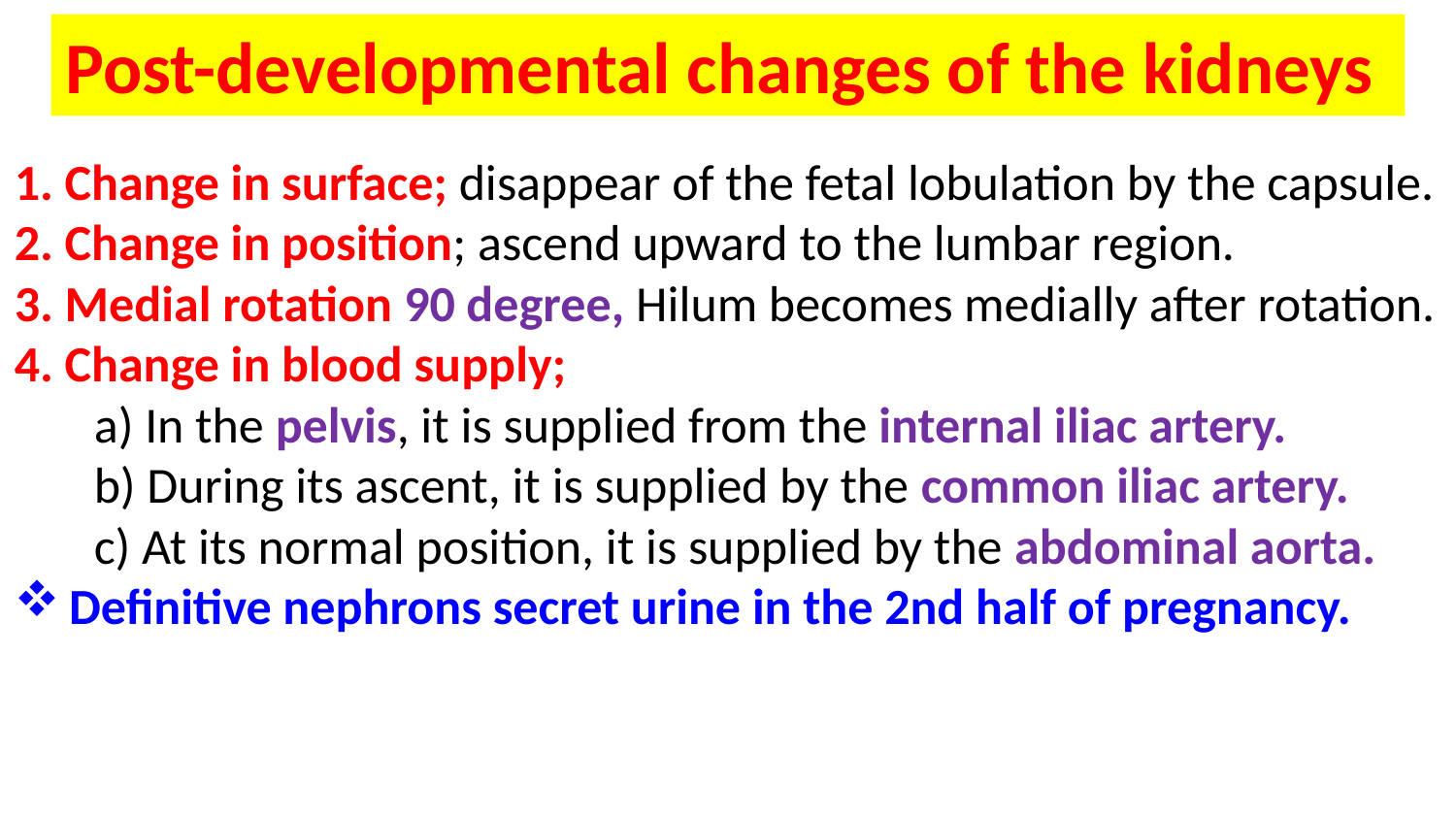

Post-developmental changes of the kidneys
1. Change in surface; disappear of the fetal lobulation by the capsule.
2. Change in position; ascend upward to the lumbar region.
3. Medial rotation 90 degree, Hilum becomes medially after rotation.
4. Change in blood supply;
       a) In the pelvis, it is supplied from the internal iliac artery.
       b) During its ascent, it is supplied by the common iliac artery.
       c) At its normal position, it is supplied by the abdominal aorta.
Definitive nephrons secret urine in the 2nd half of pregnancy.